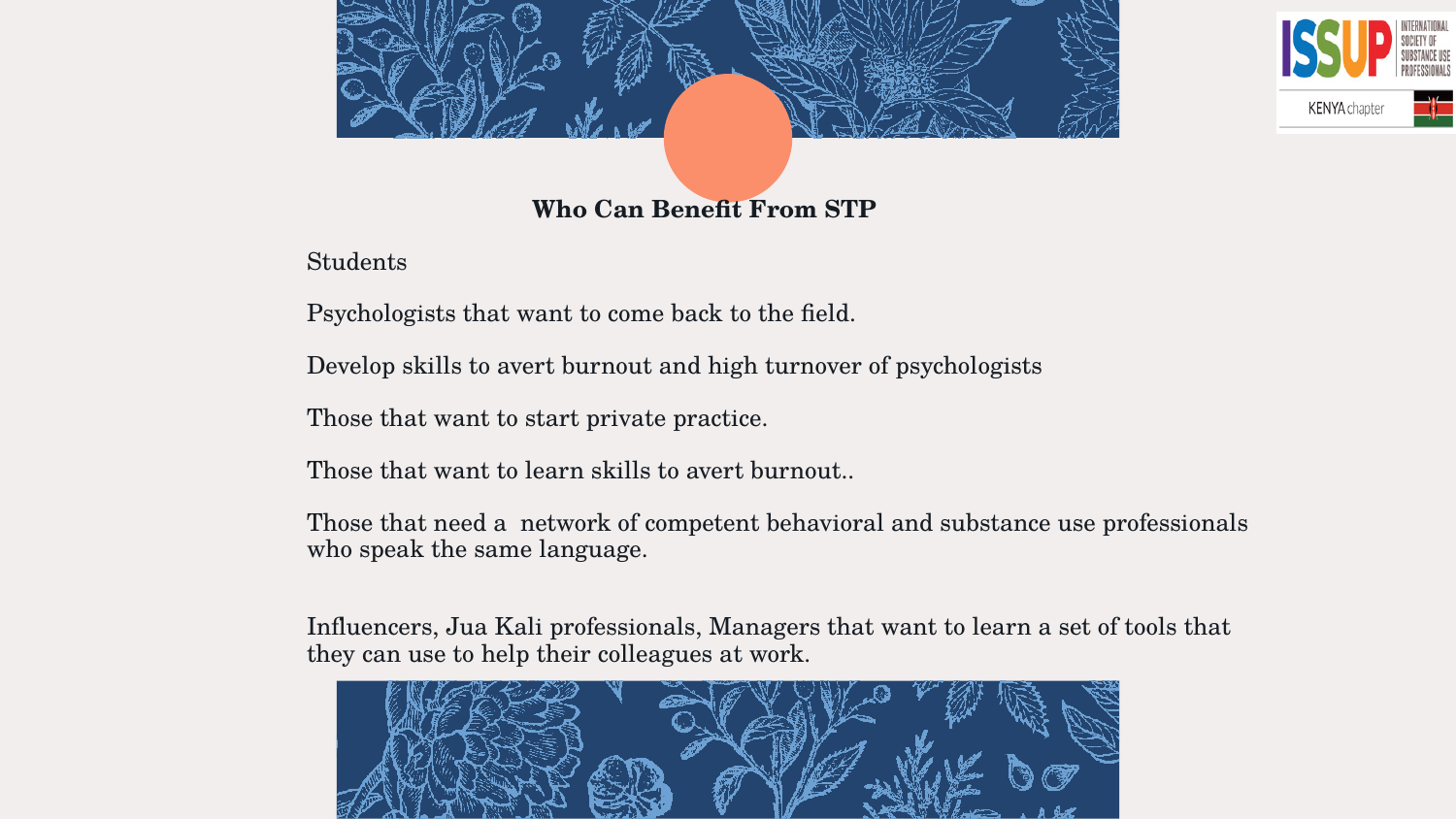

# Who Can Benefit From STP Students Psychologists that want to come back to the field. Develop skills to avert burnout and high turnover of psychologists Those that want to start private practice.

Those that want to learn skills to avert burnout..
Those that need a  network of competent behavioral and substance use professionals who speak the same language.
Influencers, Jua Kali professionals, Managers that want to learn a set of tools that they can use to help their colleagues at work.